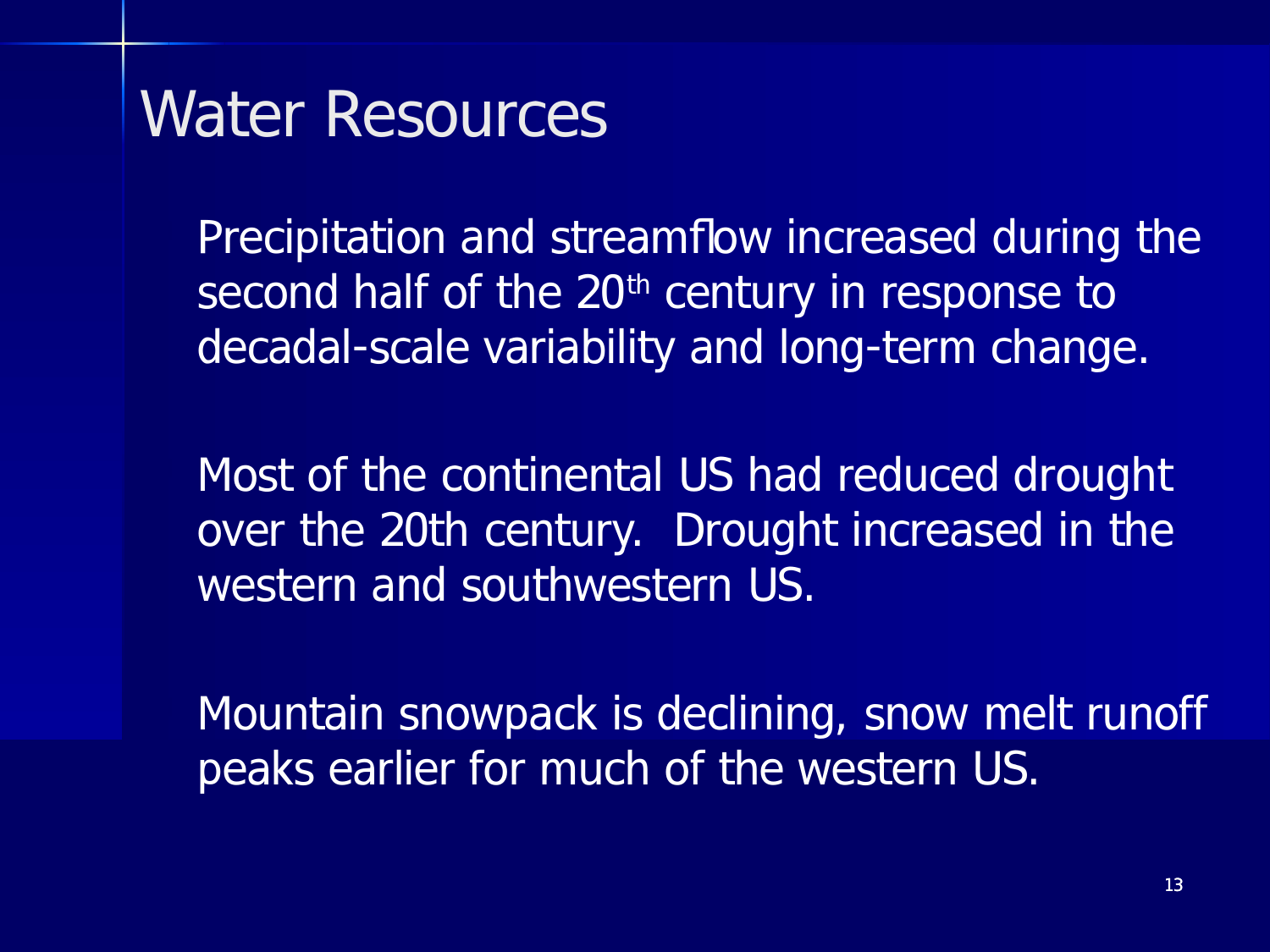

Water Resources
Precipitation and streamflow increased during the second half of the 20th century in response to decadal-scale variability and long-term change.

Most of the continental US had reduced drought over the 20th century.  Drought increased in the western and southwestern US.

Mountain snowpack is declining, snow melt runoff peaks earlier for much of the western US.
13
13